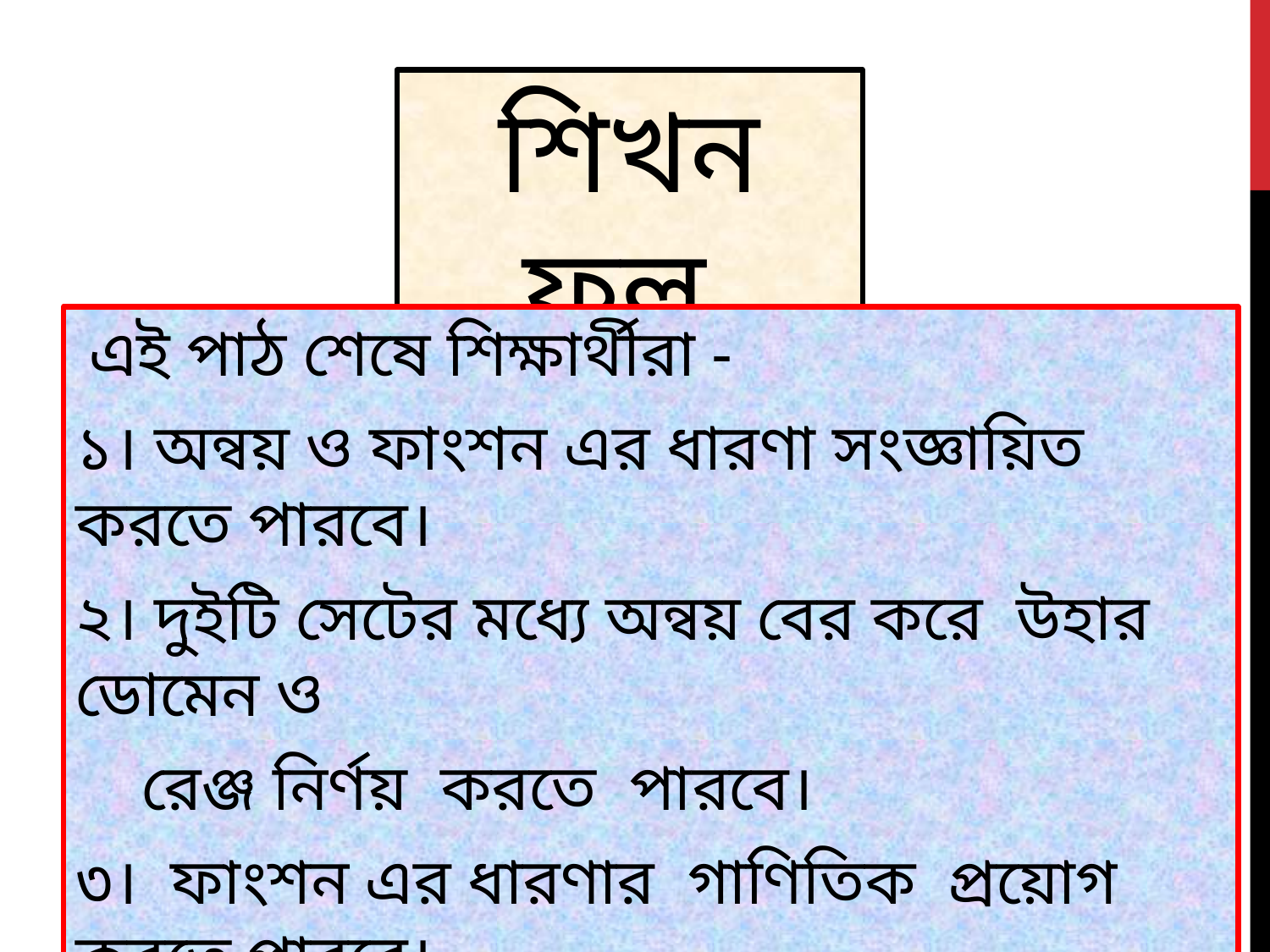

শিখন ফল
 এই পাঠ শেষে শিক্ষার্থীরা -
১। অন্বয় ও ফাংশন এর ধারণা সংজ্ঞায়িত করতে পারবে।
২। দুইটি সেটের মধ্যে অন্বয় বের করে  উহার  ডোমেন ও
    রেঞ্জ নির্ণয়  করতে  পারবে।
৩।  ফাংশন এর ধারণার  গাণিতিক  প্রয়োগ  করতে পারবে।